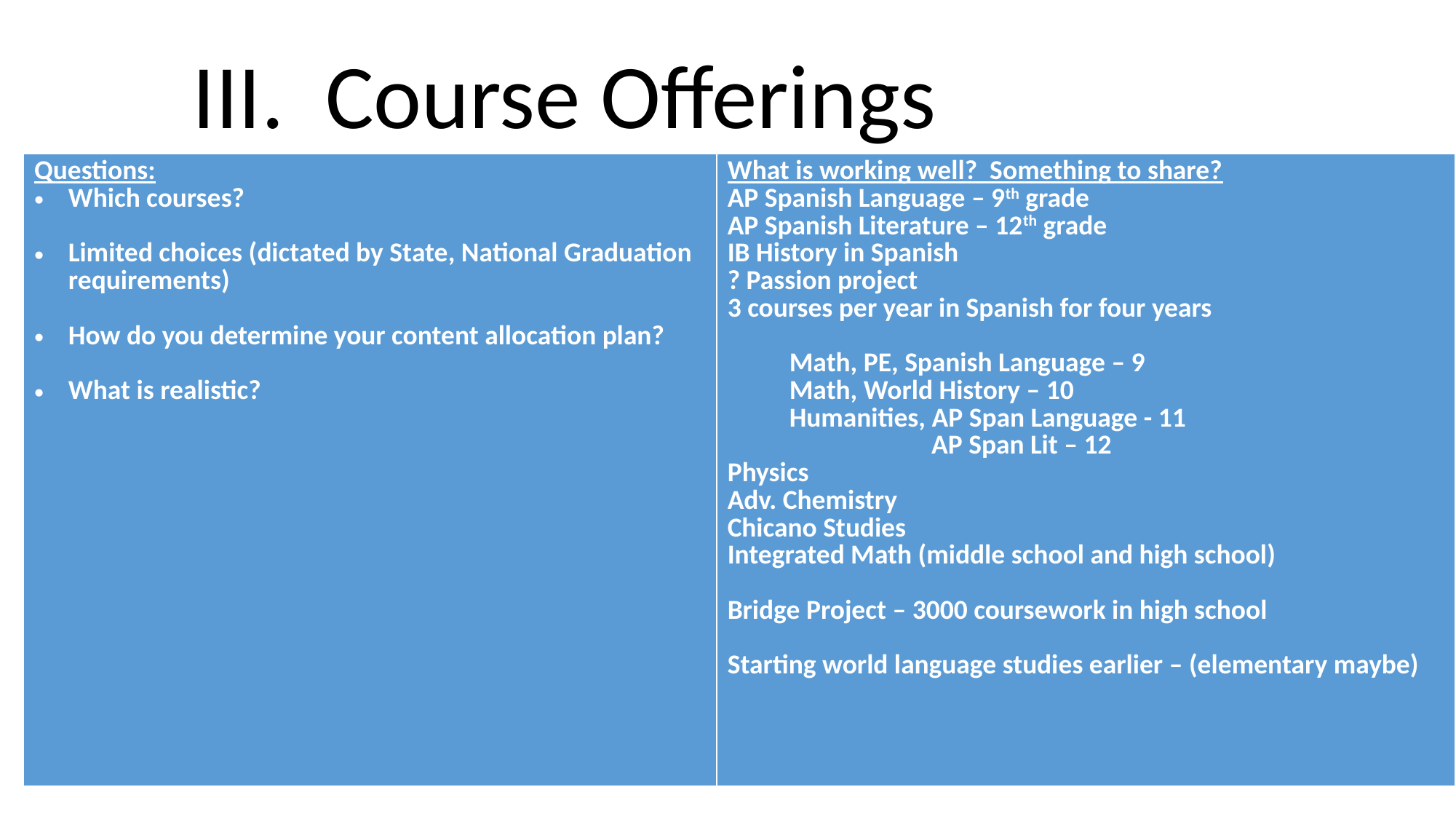

# III.  Course Offerings
| Questions: Which courses? Limited choices (dictated by State, National Graduation requirements) How do you determine your content allocation plan? What is realistic? | What is working well? Something to share? AP Spanish Language – 9th grade AP Spanish Literature – 12th grade IB History in Spanish ? Passion project 3 courses per year in Spanish for four years Math, PE, Spanish Language – 9 Math, World History – 10 Humanities, AP Span Language - 11 AP Span Lit – 12 Physics Adv. Chemistry Chicano Studies Integrated Math (middle school and high school) Bridge Project – 3000 coursework in high school Starting world language studies earlier – (elementary maybe) |
| --- | --- |